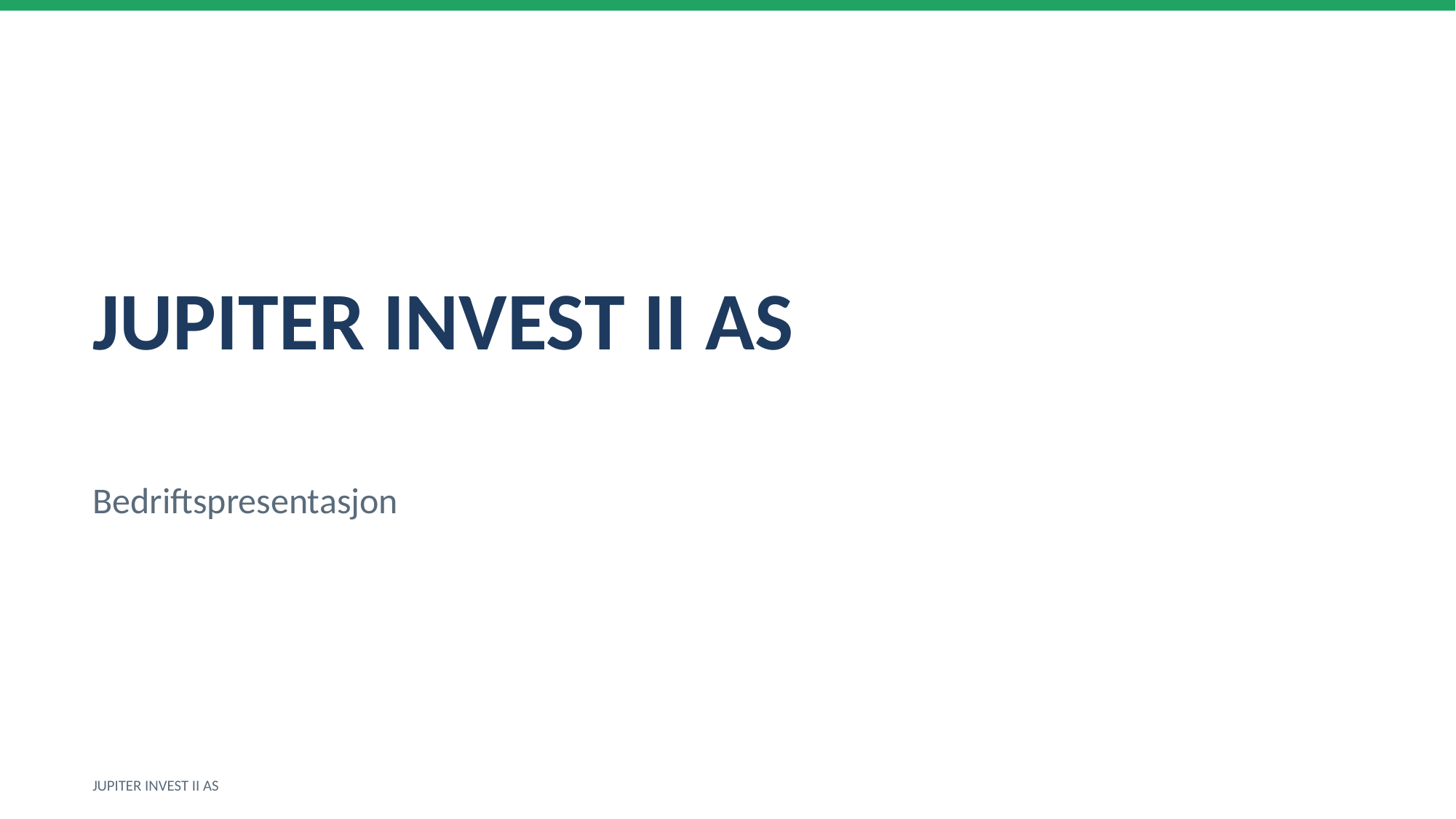

JUPITER INVEST II AS
Bedriftspresentasjon
JUPITER INVEST II AS